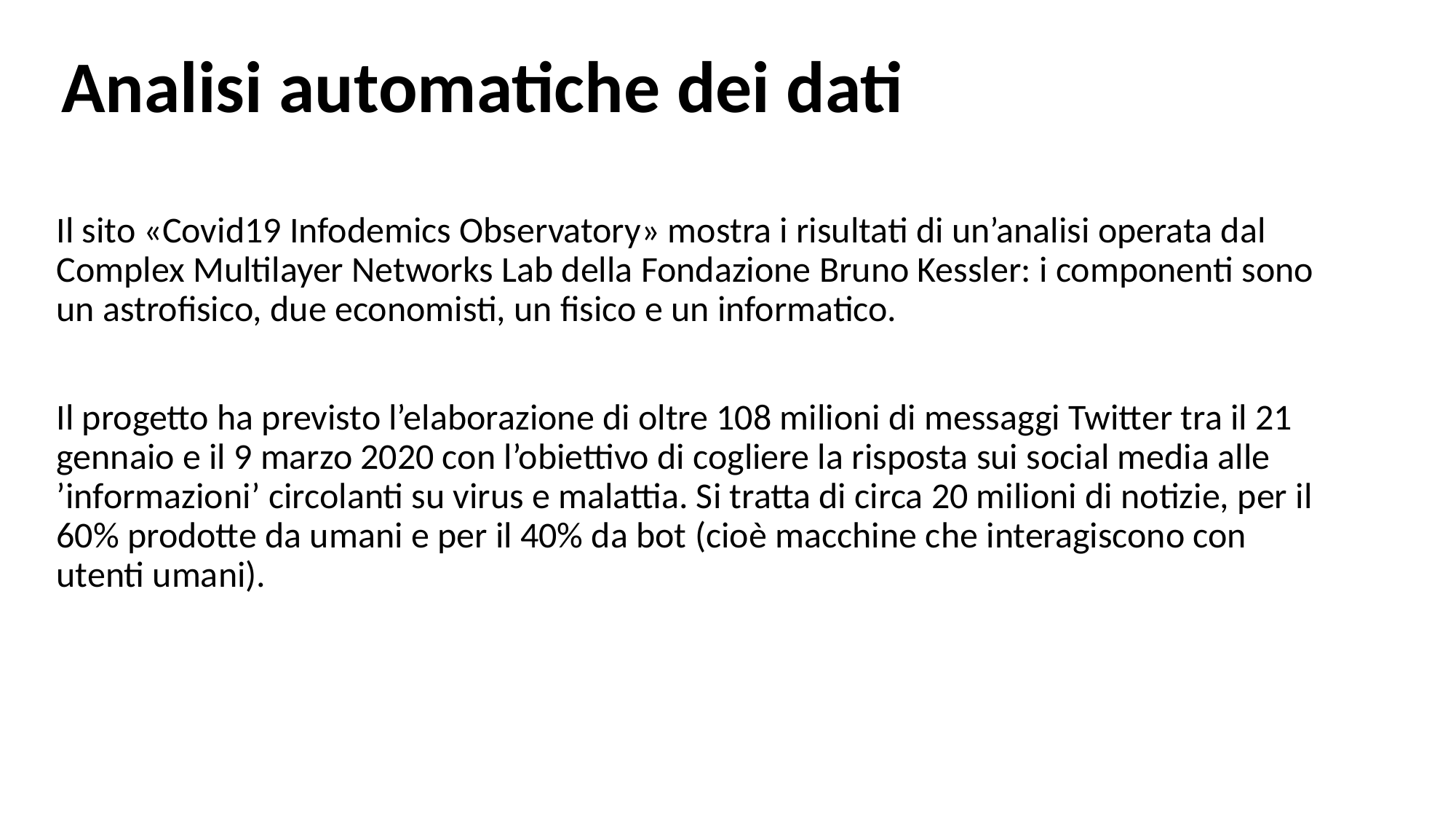

Analisi automatiche dei dati
Il sito «Covid19 Infodemics Observatory» mostra i risultati di un’analisi operata dal Complex Multilayer Networks Lab della Fondazione Bruno Kessler: i componenti sono un astrofisico, due economisti, un fisico e un informatico.

Il progetto ha previsto l’elaborazione di oltre 108 milioni di messaggi Twitter tra il 21 gennaio e il 9 marzo 2020 con l’obiettivo di cogliere la risposta sui social media alle ’informazioni’ circolanti su virus e malattia. Si tratta di circa 20 milioni di notizie, per il 60% prodotte da umani e per il 40% da bot (cioè macchine che interagiscono con utenti umani).